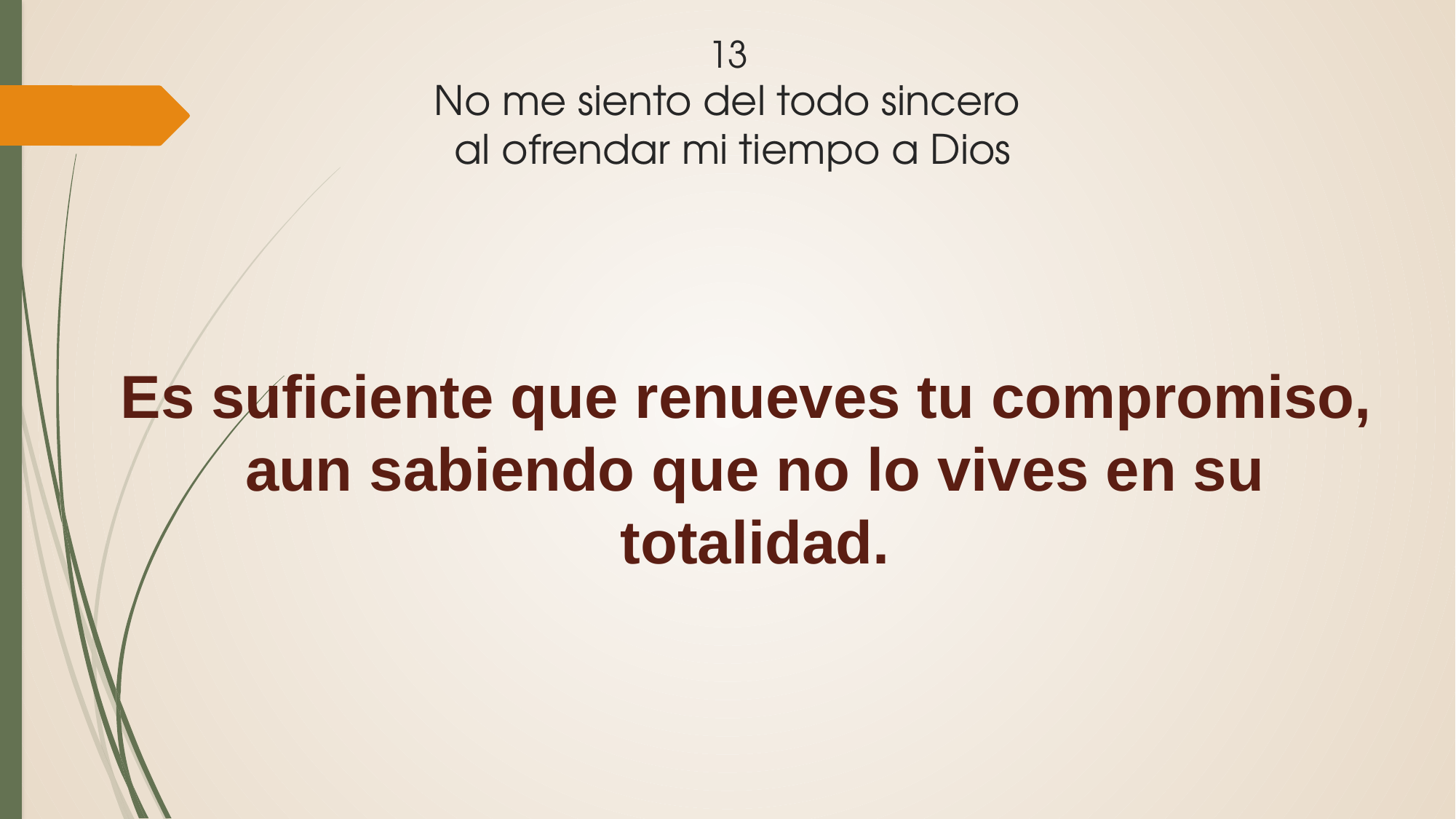

# 13 No me siento del todo sincero al ofrendar mi tiempo a Dios
Es suficiente que renueves tu compromiso,
aun sabiendo que no lo vives en su totalidad.